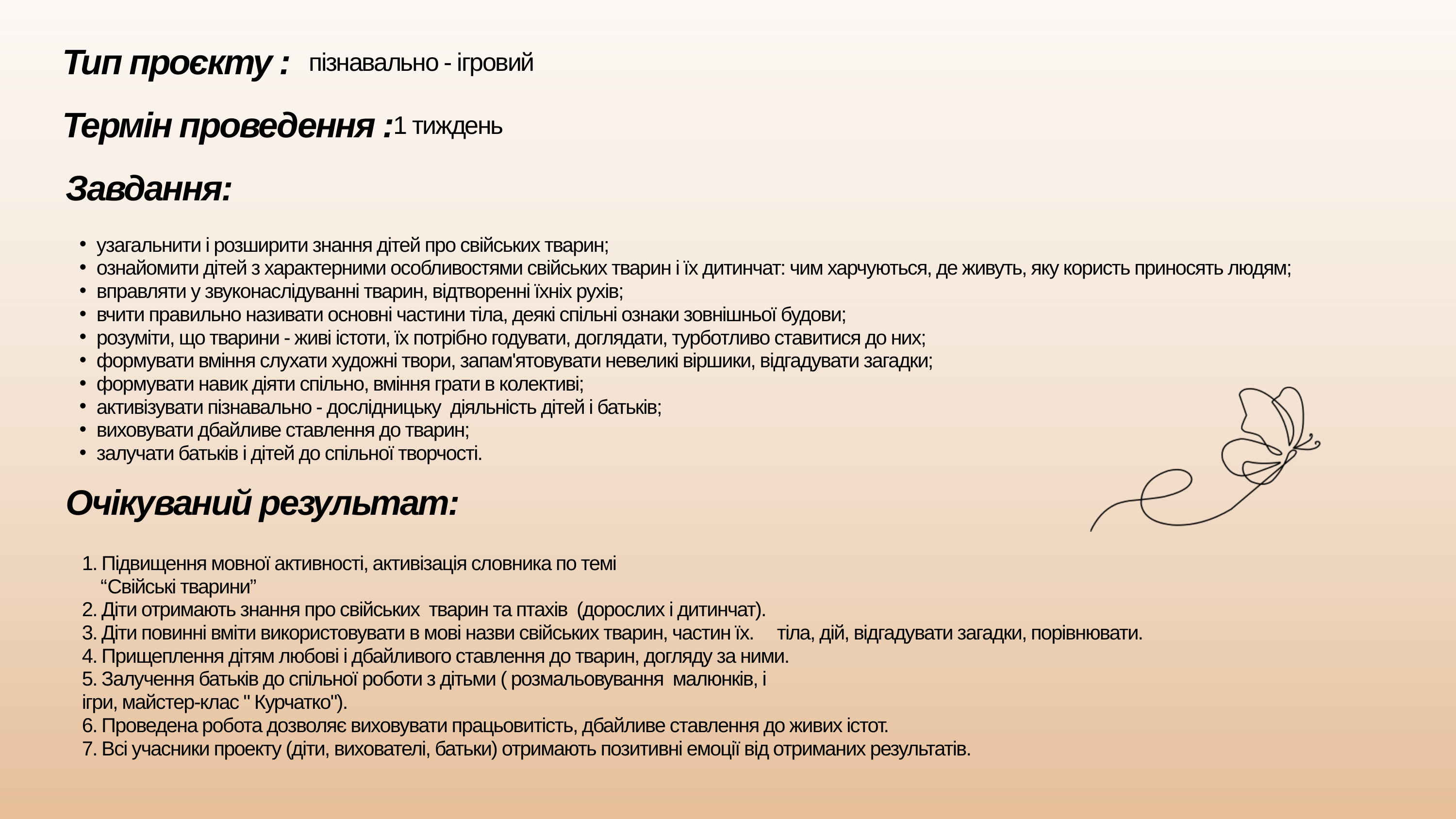

Тип проєкту :
пізнавально - ігровий
Термін проведення :
1 тиждень
Завдання:

узагальнити і розширити знання дітей про свійських тварин;
ознайомити дітей з характерними особливостями свійських тварин і їх дитинчат: чим харчуються, де живуть, яку користь приносять людям;
вправляти у звуконаслідуванні тварин, відтворенні їхніх рухів;
вчити правильно називати основні частини тіла, деякі спільні ознаки зовнішньої будови;
розуміти, що тварини - живі істоти, їх потрібно годувати, доглядати, турботливо ставитися до них;
формувати вміння слухати художні твори, запам'ятовувати невеликі віршики, відгадувати загадки;
формувати навик діяти спільно, вміння грати в колективі;
активізувати пізнавально - дослідницьку  діяльність дітей і батьків;
виховувати дбайливе ставлення до тварин;
залучати батьків і дітей до спільної творчості.

Очікуваний результат:
1. Підвищення мовної активності, активізація словника по темі
    “Свійські тварини”
2. Діти отримають знання про свійських  тварин та птахів  (дорослих і дитинчат).
3. Діти повинні вміти використовувати в мові назви свійських тварин, частин їх.     тіла, дій, відгадувати загадки, порівнювати.
4. Прищеплення дітям любові і дбайливого ставлення до тварин, догляду за ними.
5. Залучення батьків до спільної роботи з дітьми ( розмальовування  малюнків, і
ігри, майстер-клас " Курчатко").
6. Проведена робота дозволяє виховувати працьовитість, дбайливе ставлення до живих істот.
7. Всі учасники проекту (діти, вихователі, батьки) отримають позитивні емоції від отриманих результатів.